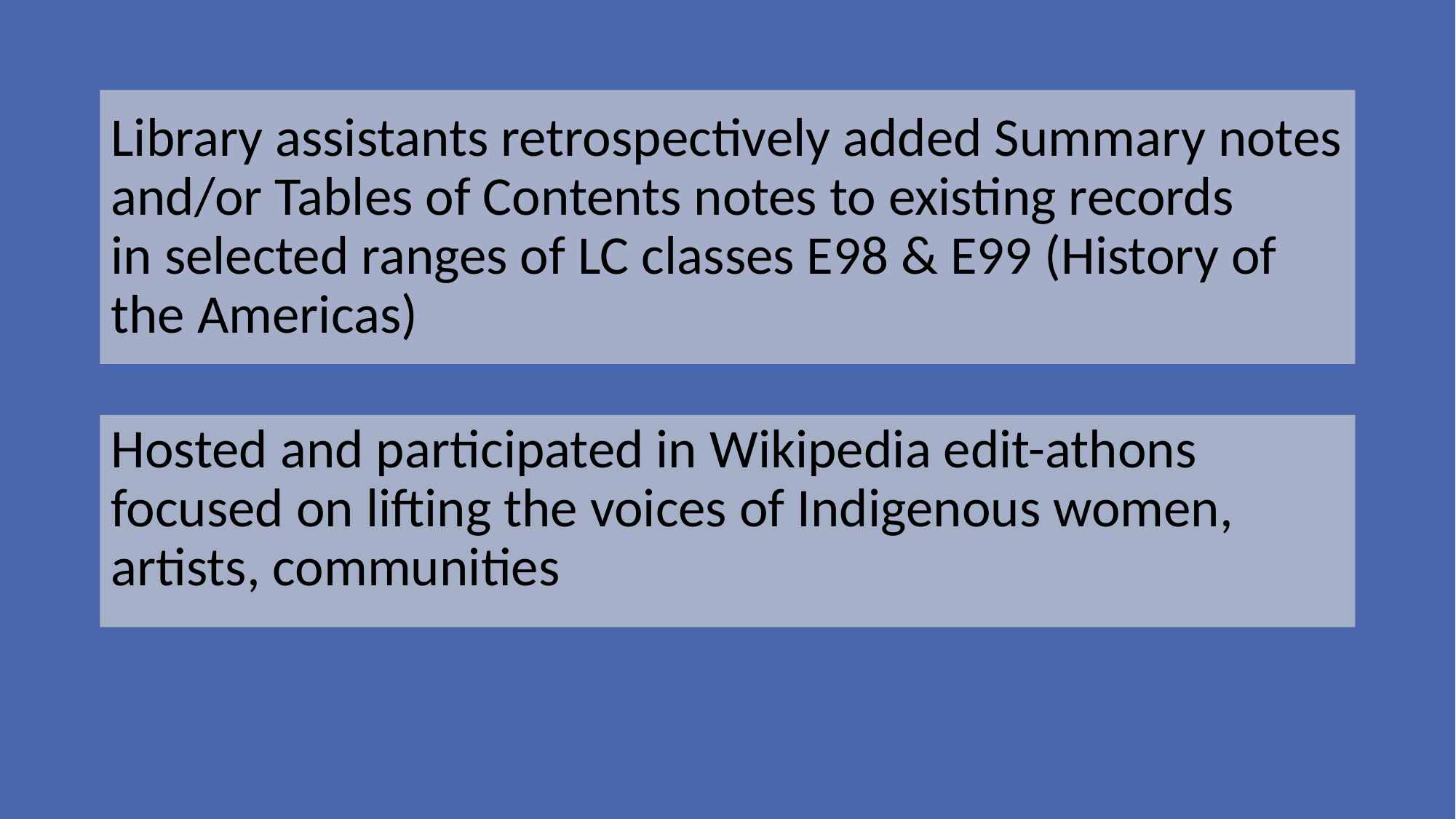

# Library assistants retrospectively added Summary notes and/or Tables of Contents notes to existing records in selected ranges of LC classes E98 & E99 (History of the Americas)
Hosted and participated in Wikipedia edit-athons focused on lifting the voices of Indigenous women, artists, communities